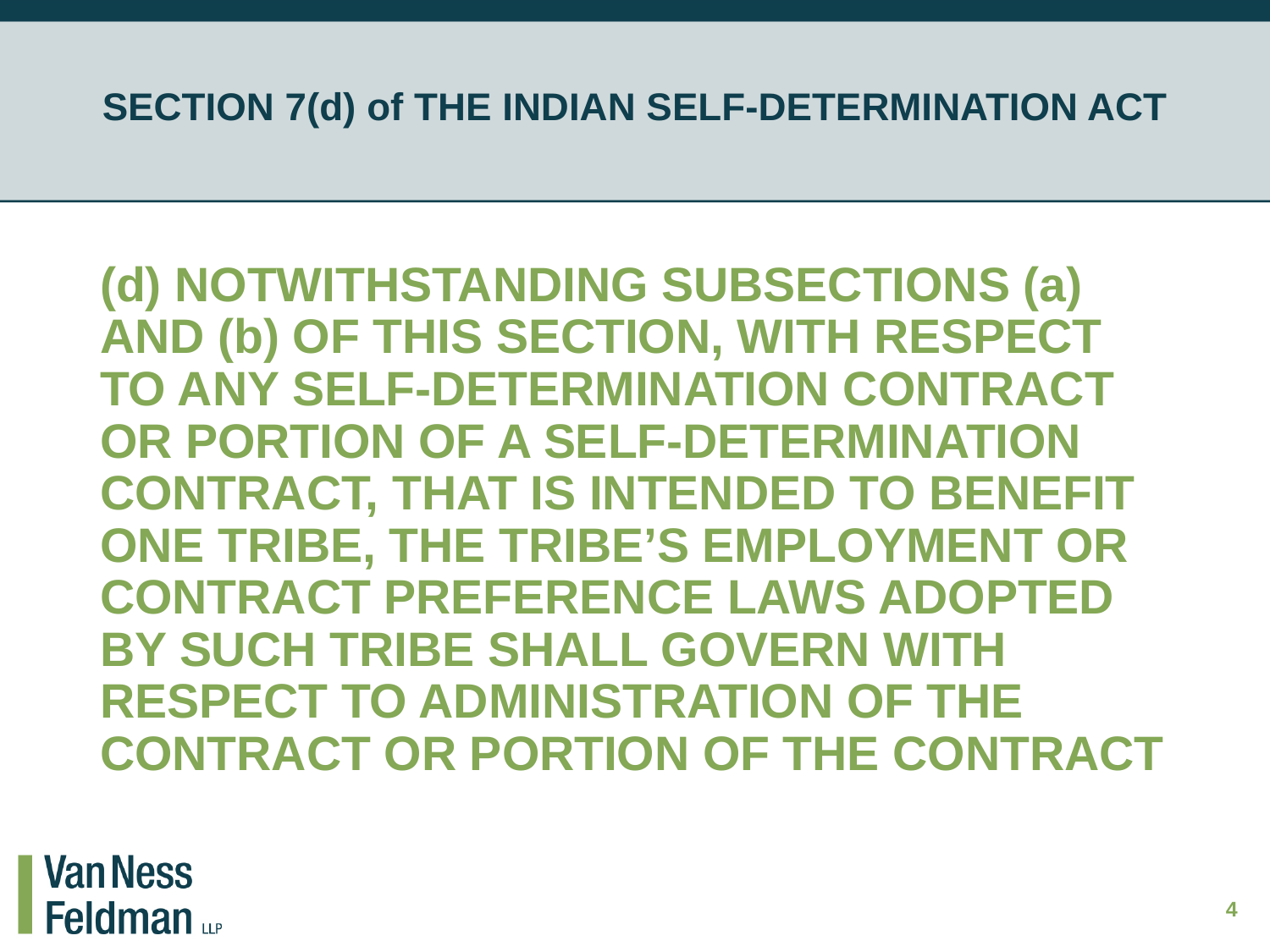

# SECTION 7(d) of THE INDIAN SELF-DETERMINATION ACT
(d) NOTWITHSTANDING SUBSECTIONS (a) AND (b) OF THIS SECTION, WITH RESPECT TO ANY SELF-DETERMINATION CONTRACT OR PORTION OF A SELF-DETERMINATION CONTRACT, THAT IS INTENDED TO BENEFIT ONE TRIBE, THE TRIBE’S EMPLOYMENT OR CONTRACT PREFERENCE LAWS ADOPTED BY SUCH TRIBE SHALL GOVERN WITH RESPECT TO ADMINISTRATION OF THE CONTRACT OR PORTION OF THE CONTRACT